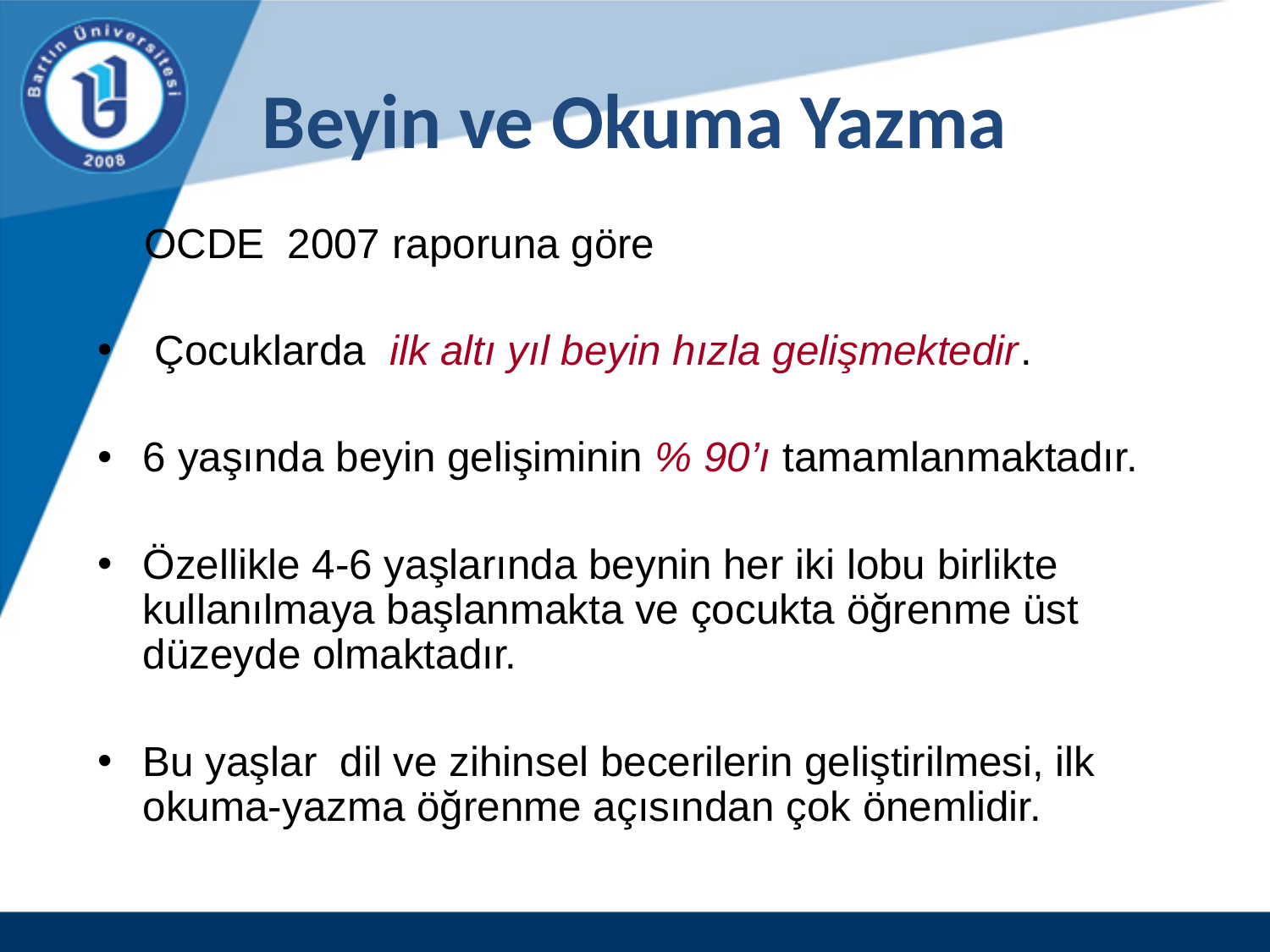

# Beyin ve Okuma Yazma
    OCDE  2007 raporuna göre

 Çocuklarda  ilk altı yıl beyin hızla gelişmektedir.

6 yaşında beyin gelişiminin % 90’ı tamamlanmaktadır.

Özellikle 4-6 yaşlarında beynin her iki lobu birlikte kullanılmaya başlanmakta ve çocukta öğrenme üst düzeyde olmaktadır.

Bu yaşlar  dil ve zihinsel becerilerin geliştirilmesi, ilk okuma-yazma öğrenme açısından çok önemlidir.